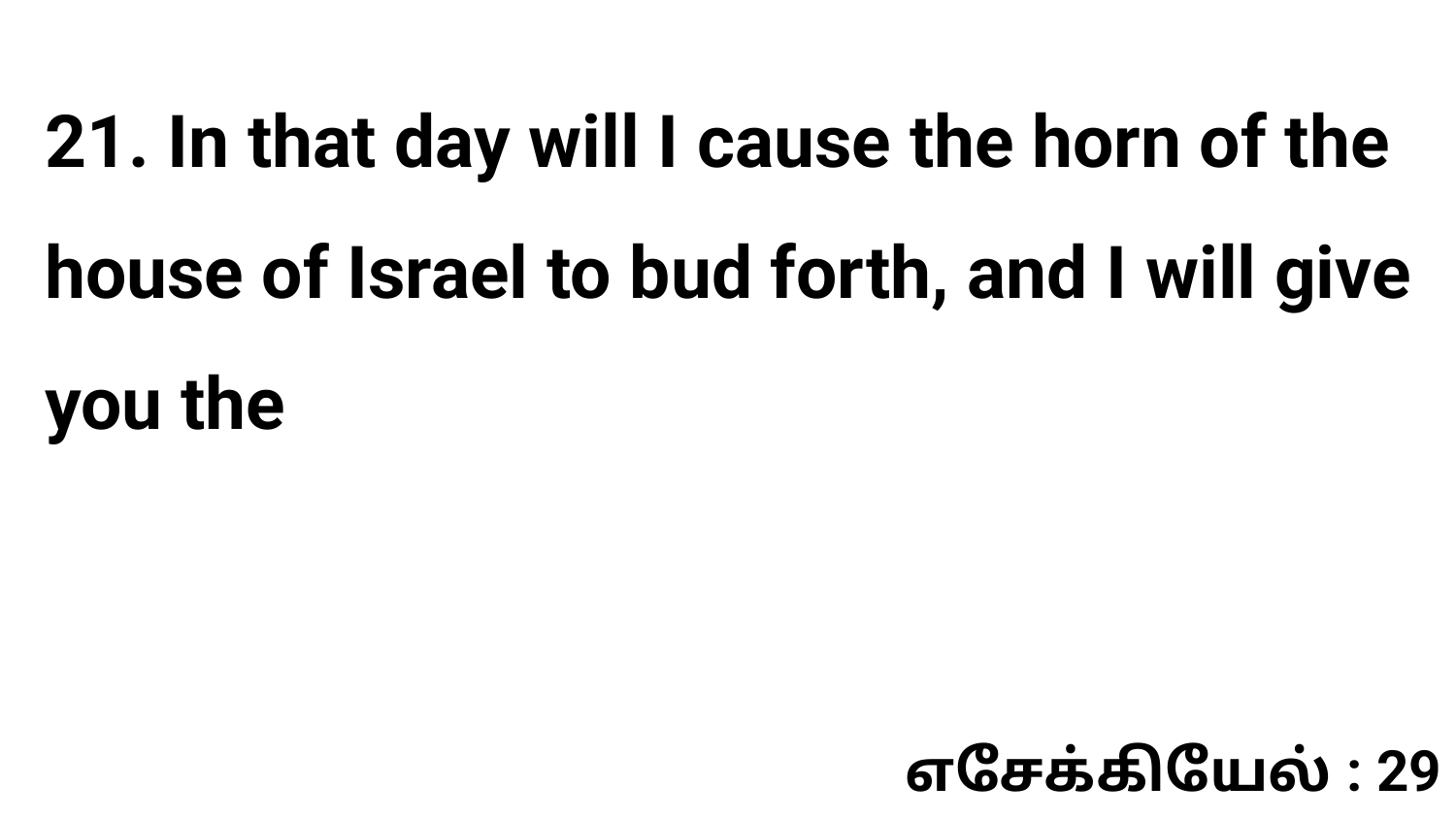

21. In that day will I cause the horn of the house of Israel to bud forth, and I will give you the
எசேக்கியேல் : 29